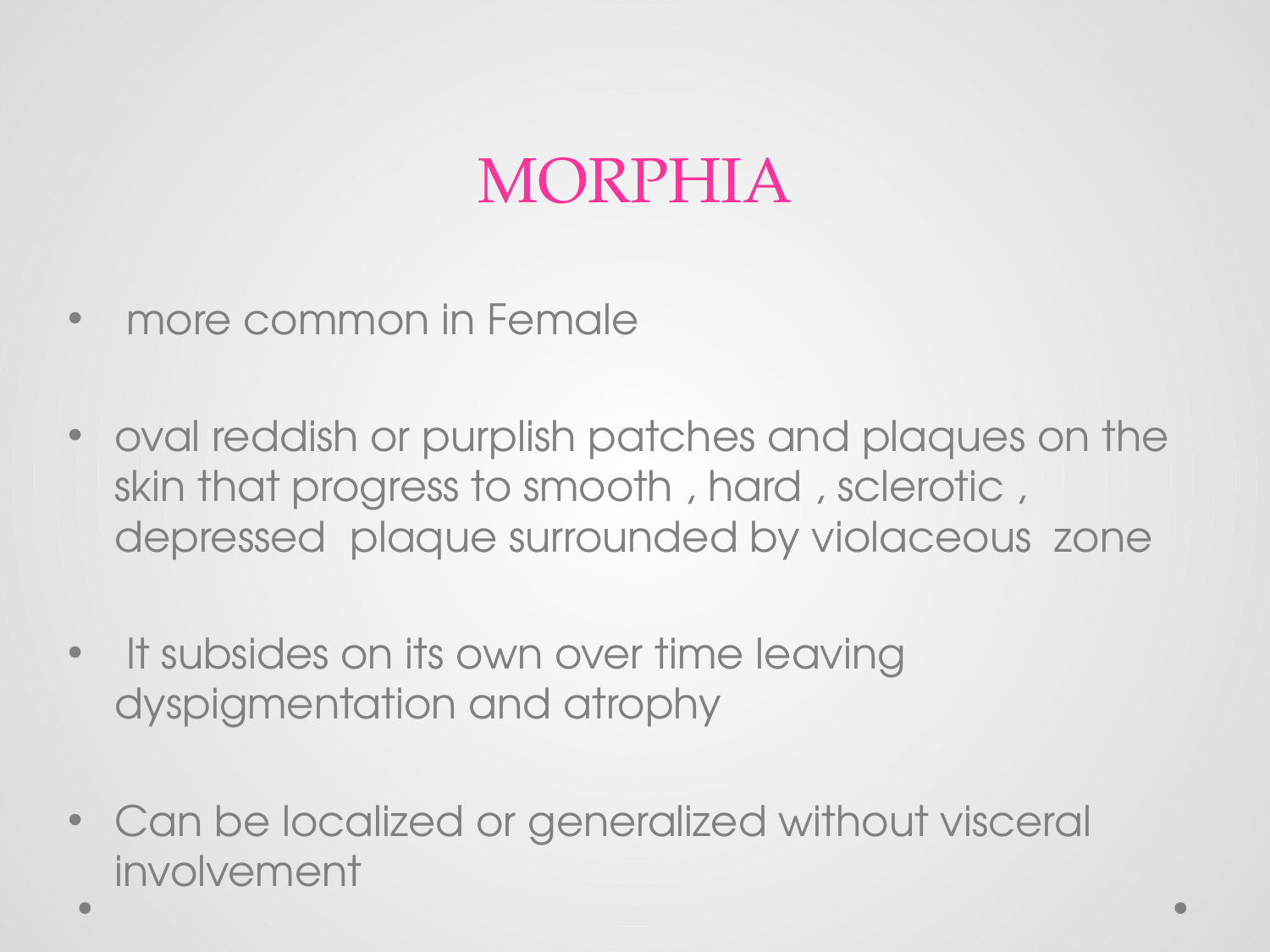

# MORPHIA
 more common in Female

oval reddish or purplish patches and plaques on the skin that progress to smooth , hard , sclerotic , depressed  plaque surrounded by violaceous  zone

 It subsides on its own over time leaving dyspigmentation and atrophy

Can be localized or generalized without visceral  involvement